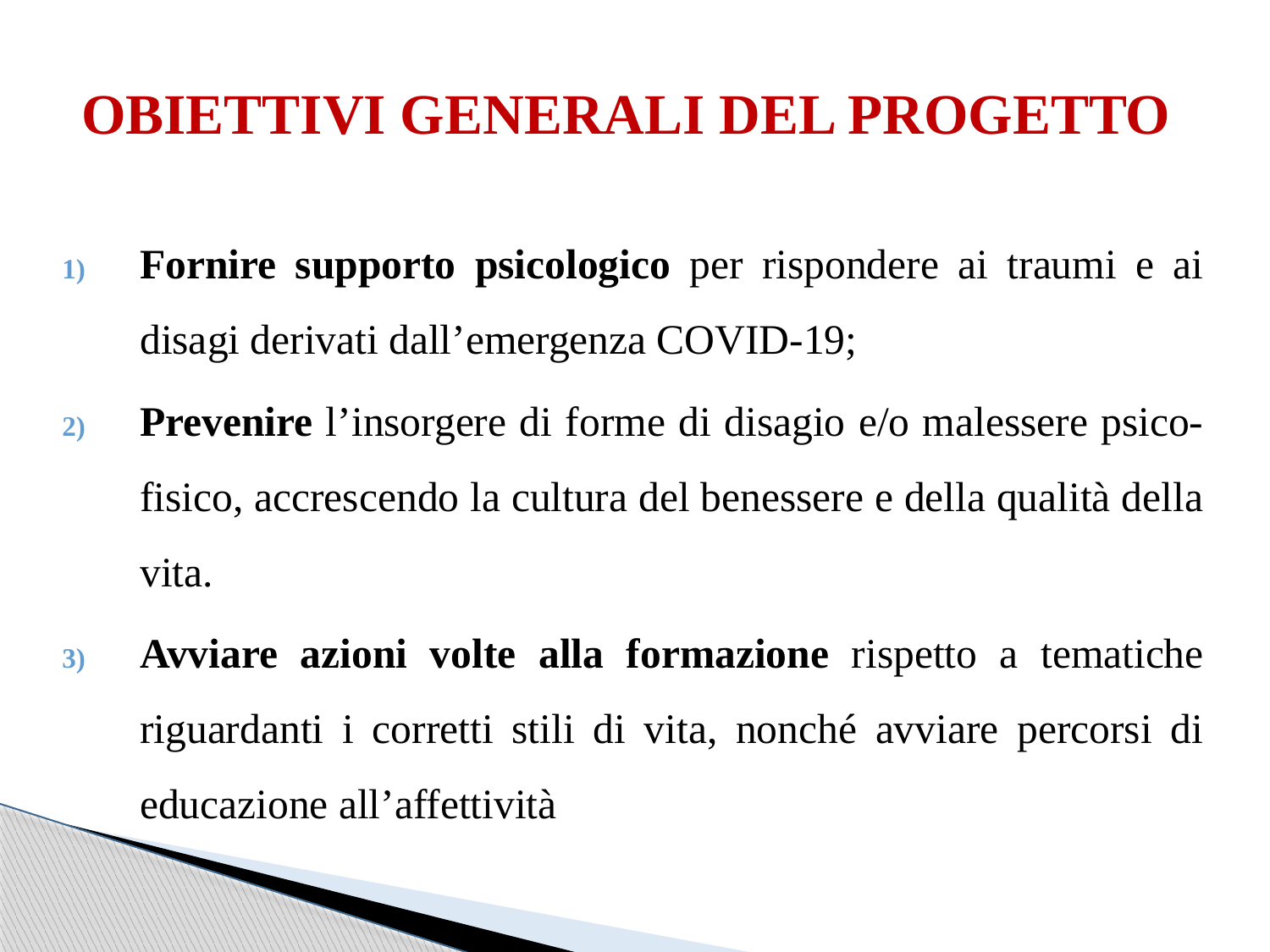

# OBIETTIVI GENERALI DEL PROGETTO
Fornire supporto psicologico per rispondere ai traumi e ai disagi derivati dall’emergenza COVID-19;
Prevenire l’insorgere di forme di disagio e/o malessere psico-fisico, accrescendo la cultura del benessere e della qualità della vita.
Avviare azioni volte alla formazione rispetto a tematiche riguardanti i corretti stili di vita, nonché avviare percorsi di educazione all’affettività